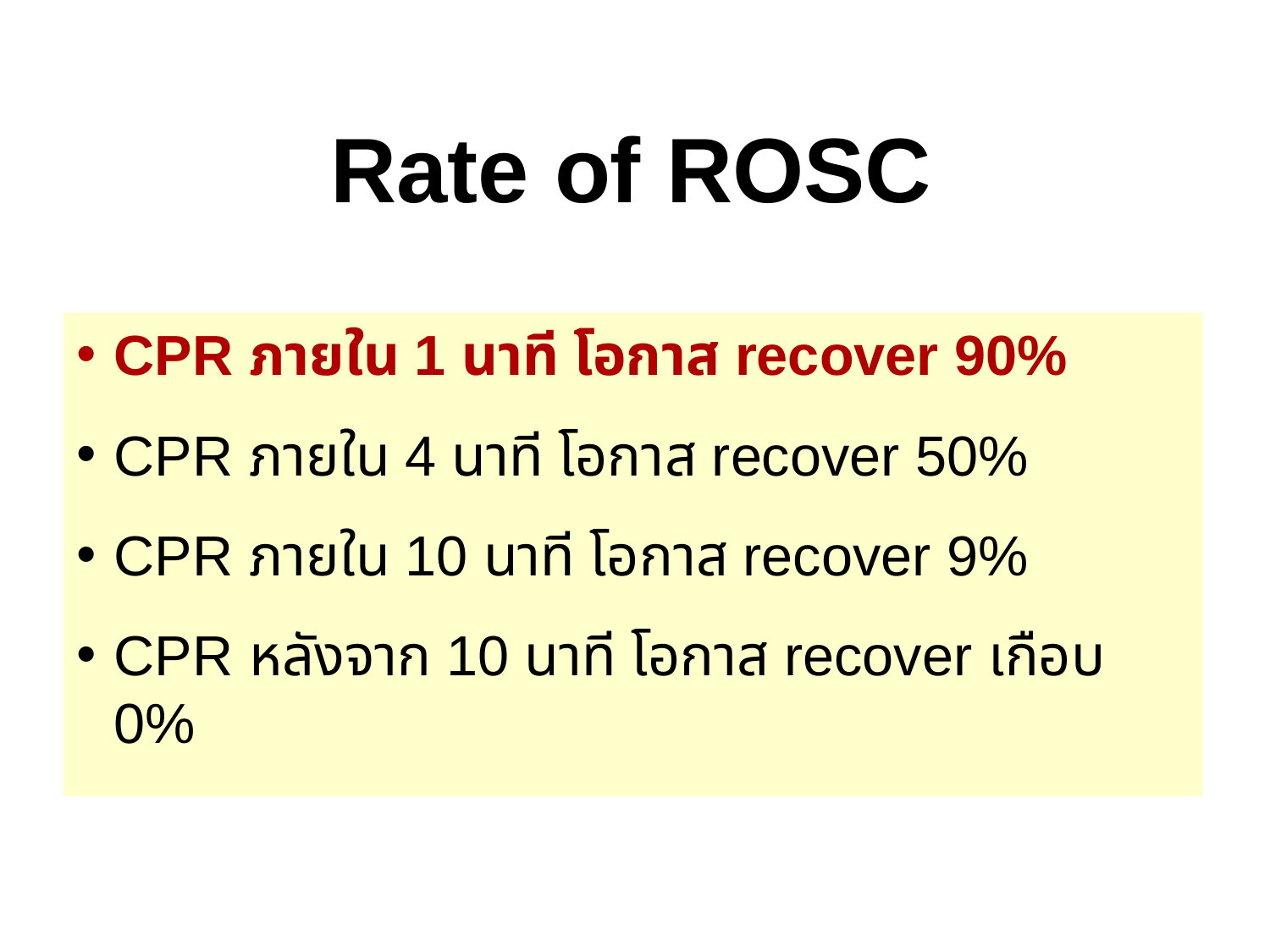

Rate of ROSC
CPR ภายใน 1 นาที โอกาส recover 90%
CPR ภายใน 4 นาที โอกาส recover 50%
CPR ภายใน 10 นาที โอกาส recover 9%
CPR หลังจาก 10 นาที โอกาส recover เกือบ 0%